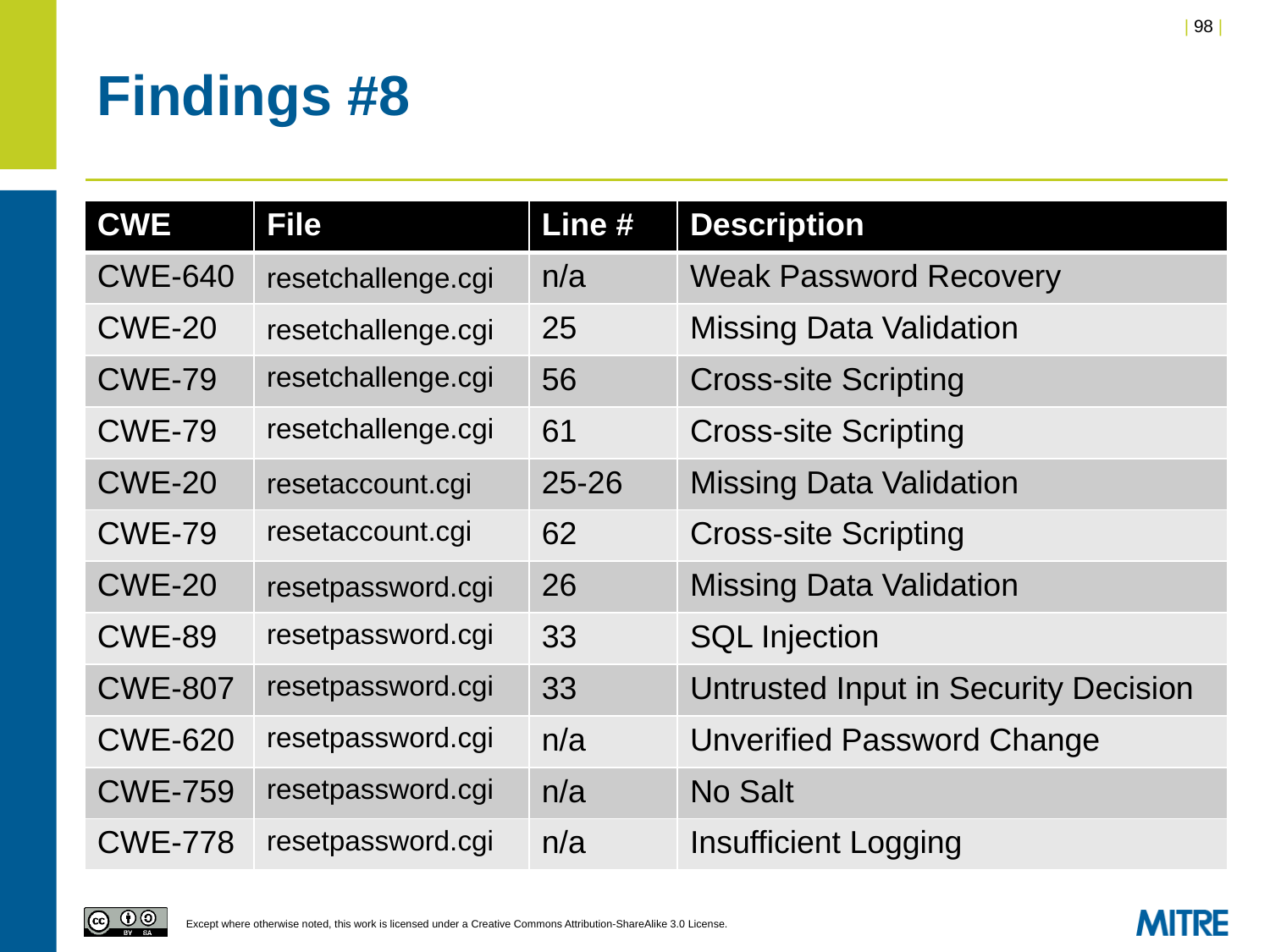

# Findings #8
| CWE | File | Line # | Description |
| --- | --- | --- | --- |
| CWE-640 | resetchallenge.cgi | n/a | Weak Password Recovery |
| CWE-20 | resetchallenge.cgi | 25 | Missing Data Validation |
| CWE-79 | resetchallenge.cgi | 56 | Cross-site Scripting |
| CWE-79 | resetchallenge.cgi | 61 | Cross-site Scripting |
| CWE-20 | resetaccount.cgi | 25-26 | Missing Data Validation |
| CWE-79 | resetaccount.cgi | 62 | Cross-site Scripting |
| CWE-20 | resetpassword.cgi | 26 | Missing Data Validation |
| CWE-89 | resetpassword.cgi | 33 | SQL Injection |
| CWE-807 | resetpassword.cgi | 33 | Untrusted Input in Security Decision |
| CWE-620 | resetpassword.cgi | n/a | Unverified Password Change |
| CWE-759 | resetpassword.cgi | n/a | No Salt |
| CWE-778 | resetpassword.cgi | n/a | Insufficient Logging |